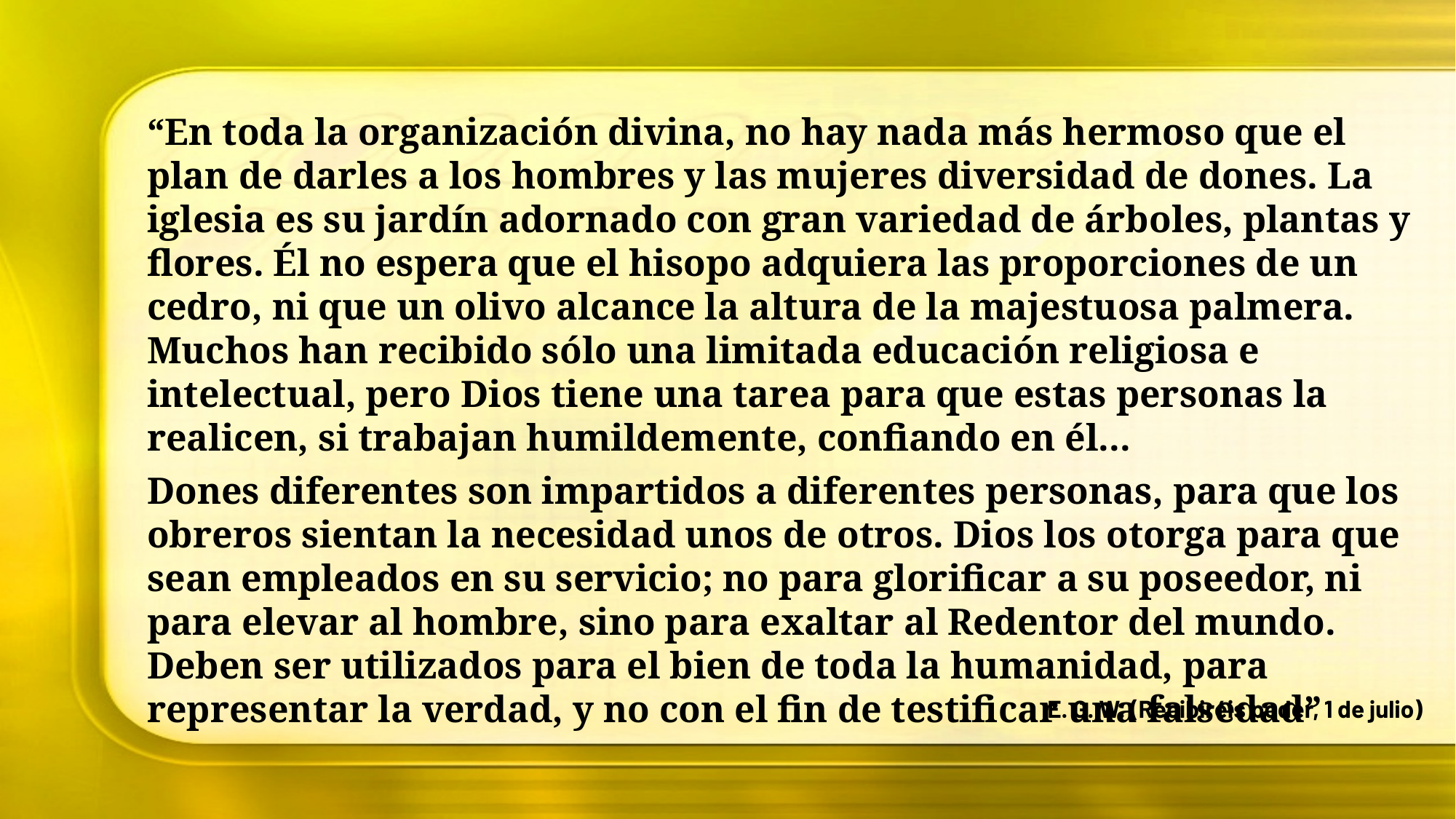

“En toda la organización divina, no hay nada más hermoso que el plan de darles a los hombres y las mujeres diversidad de dones. La iglesia es su jardín adornado con gran variedad de árboles, plantas y flores. Él no espera que el hisopo adquiera las proporciones de un cedro, ni que un olivo alcance la altura de la majestuosa palmera. Muchos han recibido sólo una limitada educación religiosa e intelectual, pero Dios tiene una tarea para que estas personas la realicen, si trabajan humildemente, confiando en él...
Dones diferentes son impartidos a diferentes personas, para que los obreros sientan la necesidad unos de otros. Dios los otorga para que sean empleados en su servicio; no para glorificar a su poseedor, ni para elevar al hombre, sino para exaltar al Redentor del mundo. Deben ser utilizados para el bien de toda la humanidad, para representar la verdad, y no con el fin de testificar una falsedad”
E. G. W. (Recibiréis poder, 1 de julio)